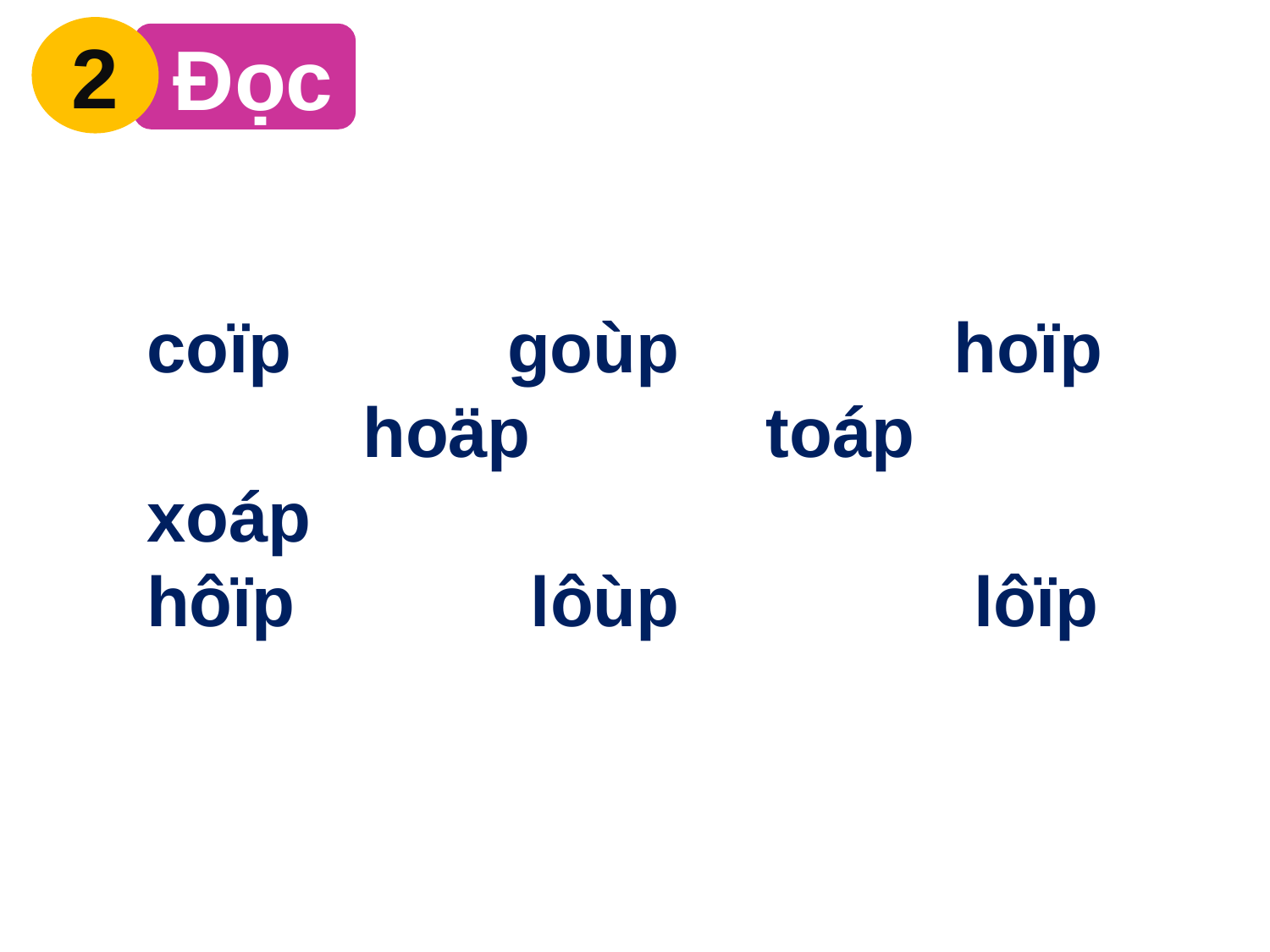

2
 Đọc
coïp           goùp              hoïp                hoäp            toáp               xoáp
hôïp            lôùp               lôïp